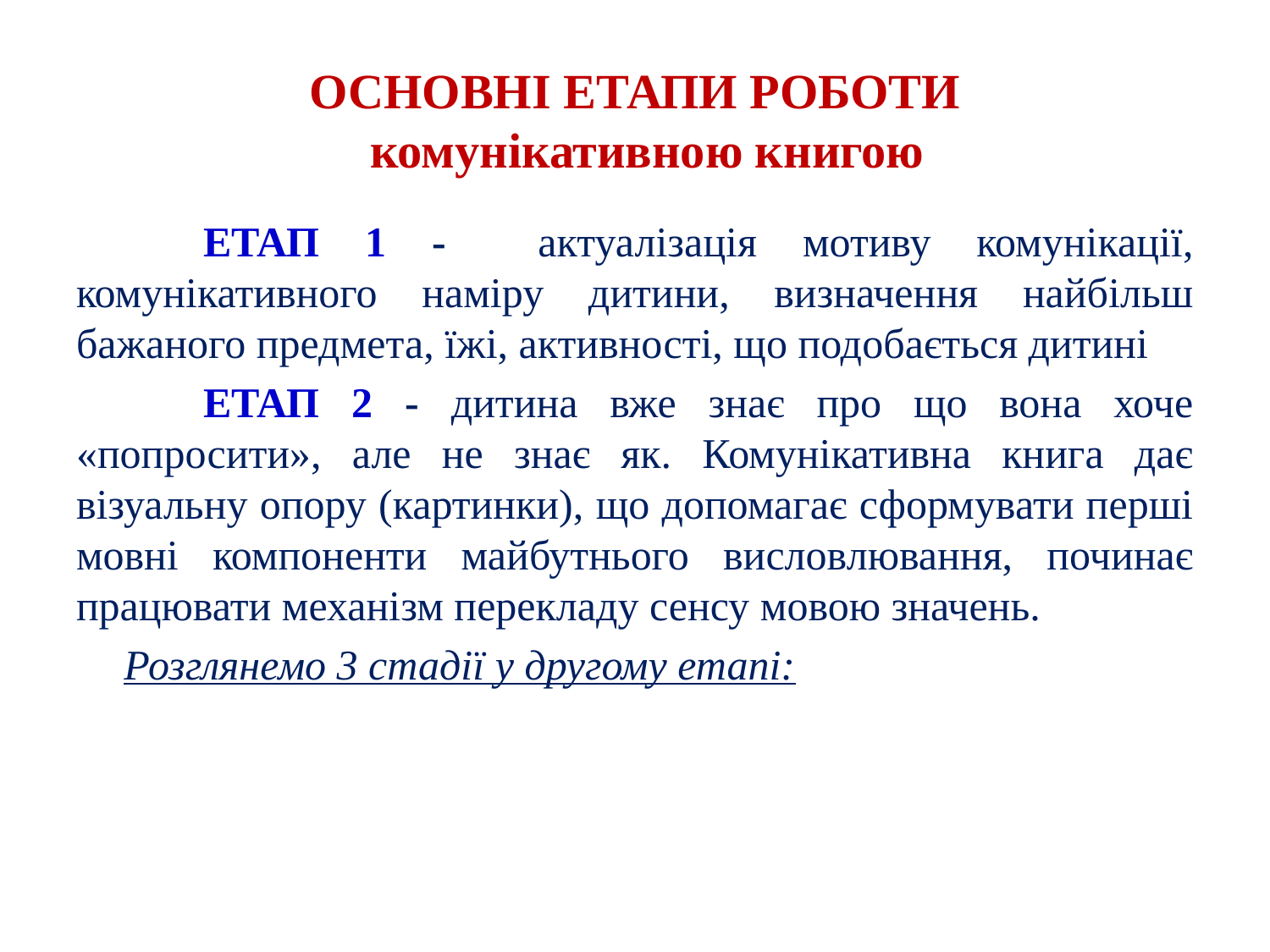

# ОСНОВНІ ЕТАПИ РОБОТИ комунікативною книгою
	ЕТАП 1 -  актуалізація мотиву комунікації, комунікативного наміру дитини, визначення найбільш бажаного предмета, їжі, активності, що подобається дитині
	ЕТАП 2 - дитина вже знає про що вона хоче «попросити», але не знає як. Комунікативна книга дає візуальну опору (картинки), що допомагає сформувати перші мовні компоненти майбутнього висловлювання, починає працювати механізм перекладу сенсу мовою значень.
	Розглянемо 3 стадії у другому етапі: